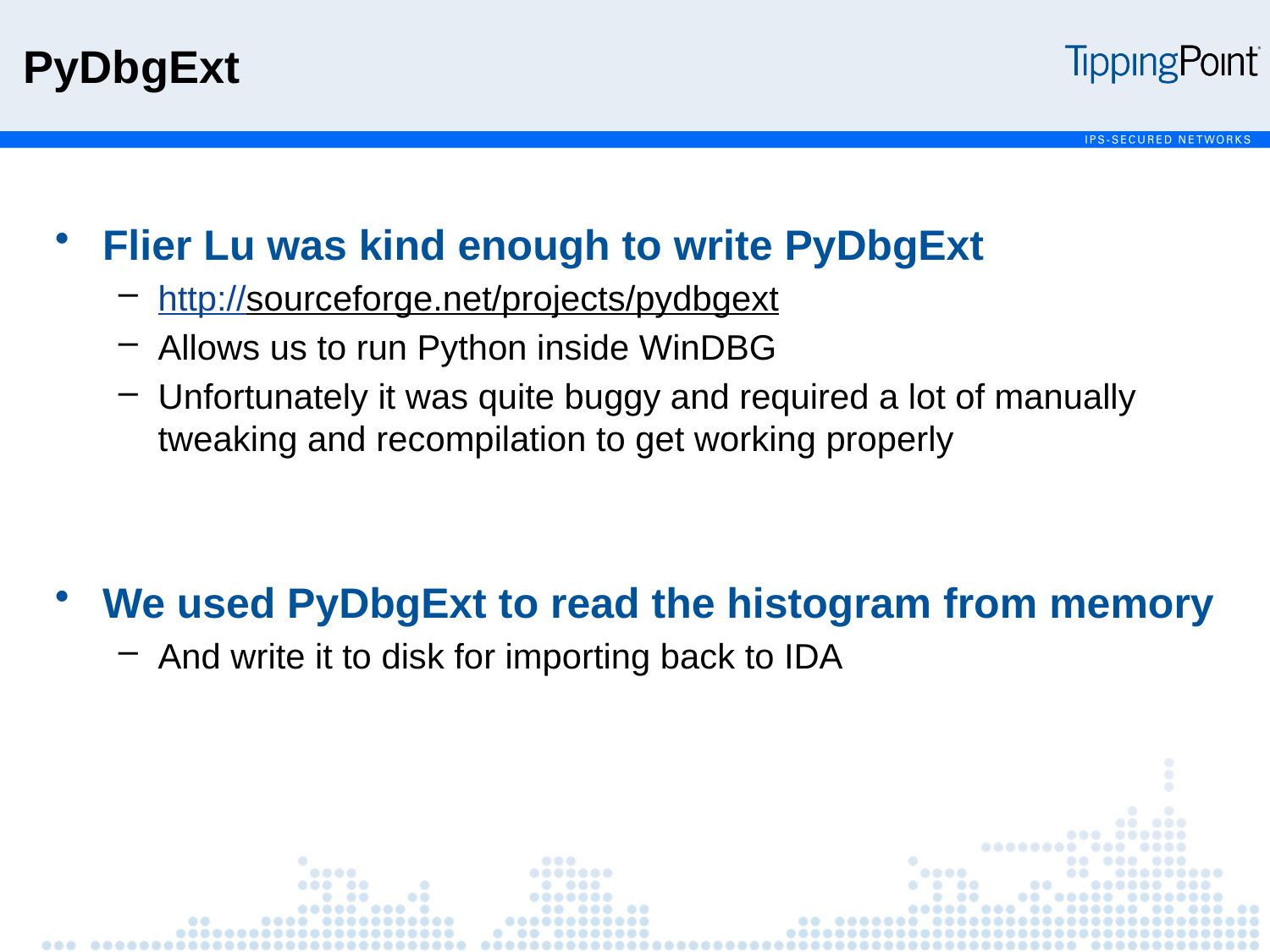

PyDbgExt
Flier Lu was kind enough to write PyDbgExt
http://sourceforge.net/projects/pydbgext
Allows us to run Python inside WinDBG
Unfortunately it was quite buggy and required a lot of manually tweaking and recompilation to get working properly

We used PyDbgExt to read the histogram from memory
And write it to disk for importing back to IDA